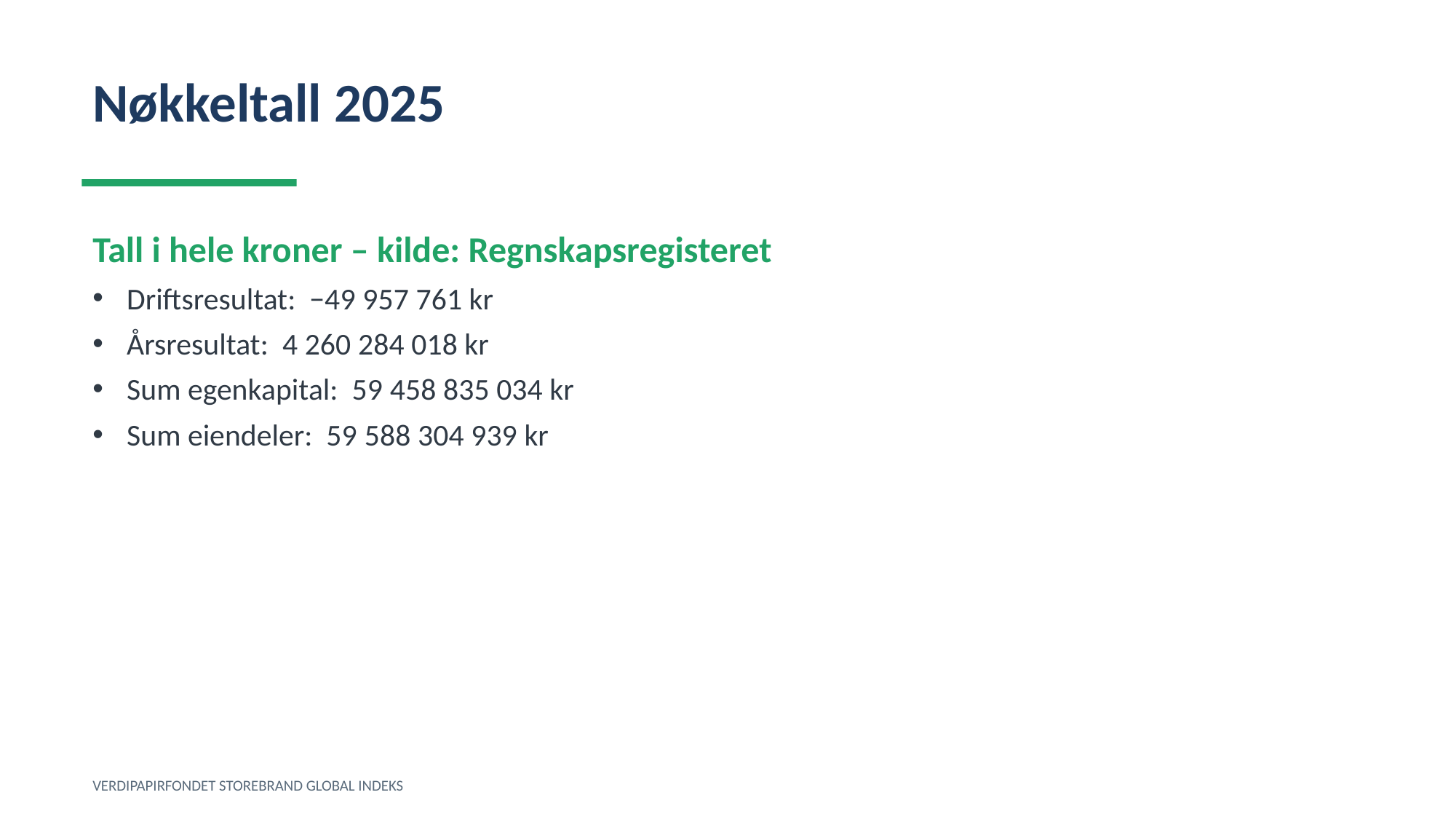

Nøkkeltall 2025

Tall i hele kroner – kilde: Regnskapsregisteret
Driftsresultat:  −49 957 761 kr
Årsresultat:  4 260 284 018 kr
Sum egenkapital:  59 458 835 034 kr
Sum eiendeler:  59 588 304 939 kr
VERDIPAPIRFONDET STOREBRAND GLOBAL INDEKS